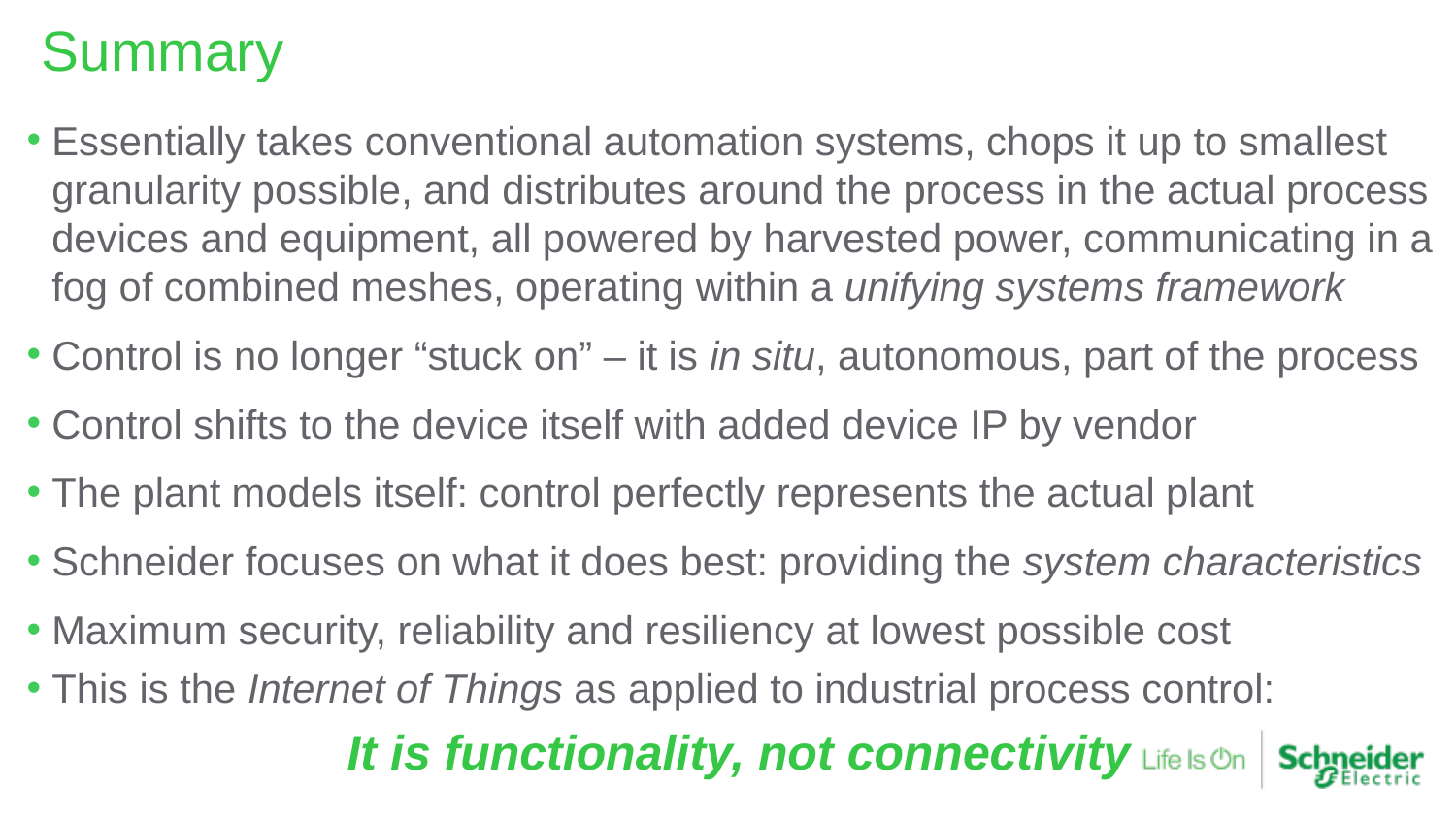

# Summary
Essentially takes conventional automation systems, chops it up to smallest granularity possible, and distributes around the process in the actual process devices and equipment, all powered by harvested power, communicating in a fog of combined meshes, operating within a unifying systems framework
Control is no longer “stuck on” – it is in situ, autonomous, part of the process
Control shifts to the device itself with added device IP by vendor
The plant models itself: control perfectly represents the actual plant
Schneider focuses on what it does best: providing the system characteristics
Maximum security, reliability and resiliency at lowest possible cost
This is the Internet of Things as applied to industrial process control:
It is functionality, not connectivity